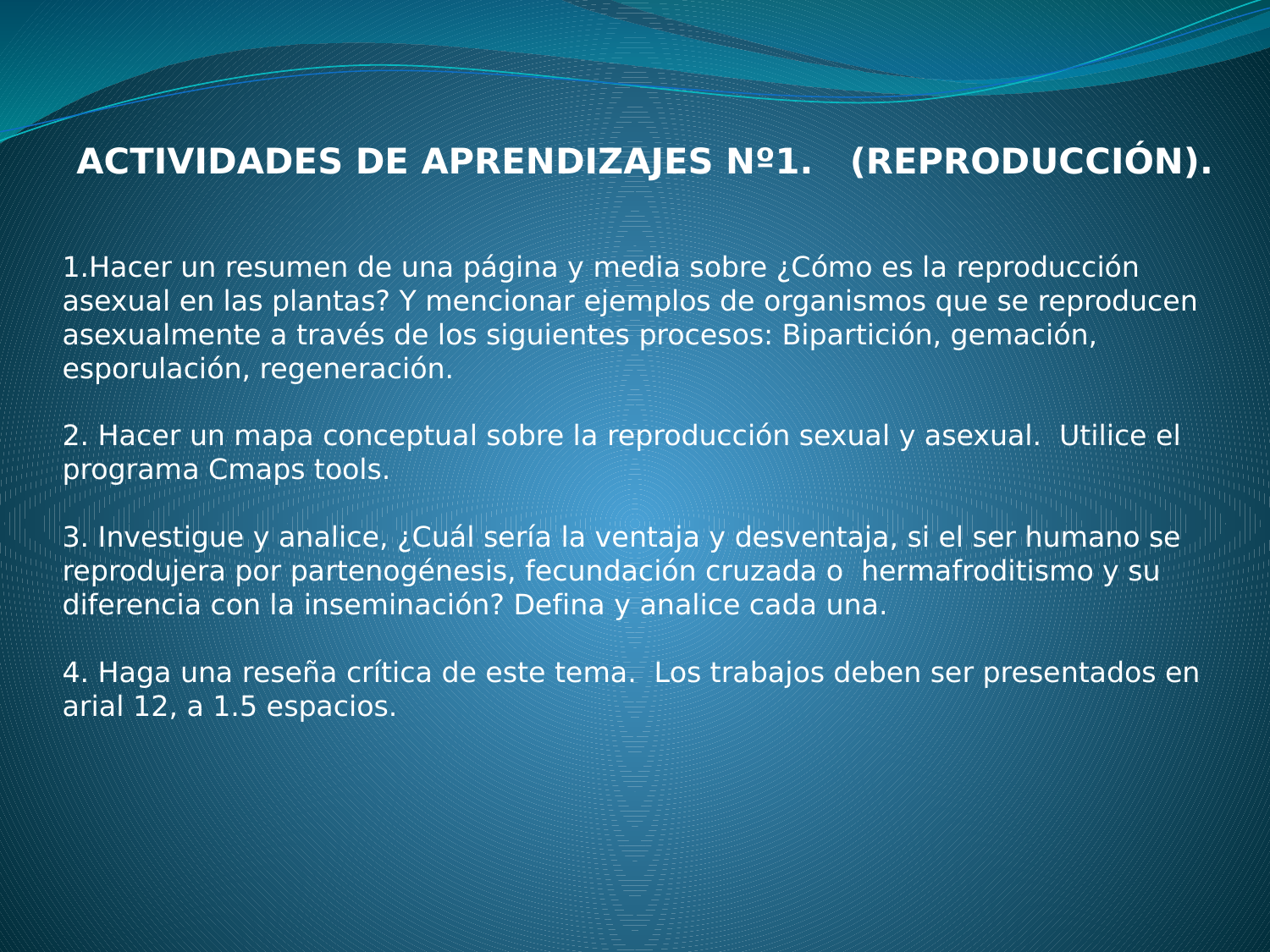

ACTIVIDADES DE APRENDIZAJES Nº1.   (REPRODUCCIÓN).

Hacer un resumen de una página y media sobre ¿Cómo es la reproducción asexual en las plantas? Y mencionar ejemplos de organismos que se reproducen asexualmente a través de los siguientes procesos: Bipartición, gemación, esporulación, regeneración.

2. Hacer un mapa conceptual sobre la reproducción sexual y asexual.  Utilice el programa Cmaps tools.

3. Investigue y analice, ¿Cuál sería la ventaja y desventaja, si el ser humano se reprodujera por partenogénesis, fecundación cruzada o  hermafroditismo y su diferencia con la inseminación? Defina y analice cada una.

4. Haga una reseña crítica de este tema.  Los trabajos deben ser presentados en  arial 12, a 1.5 espacios.